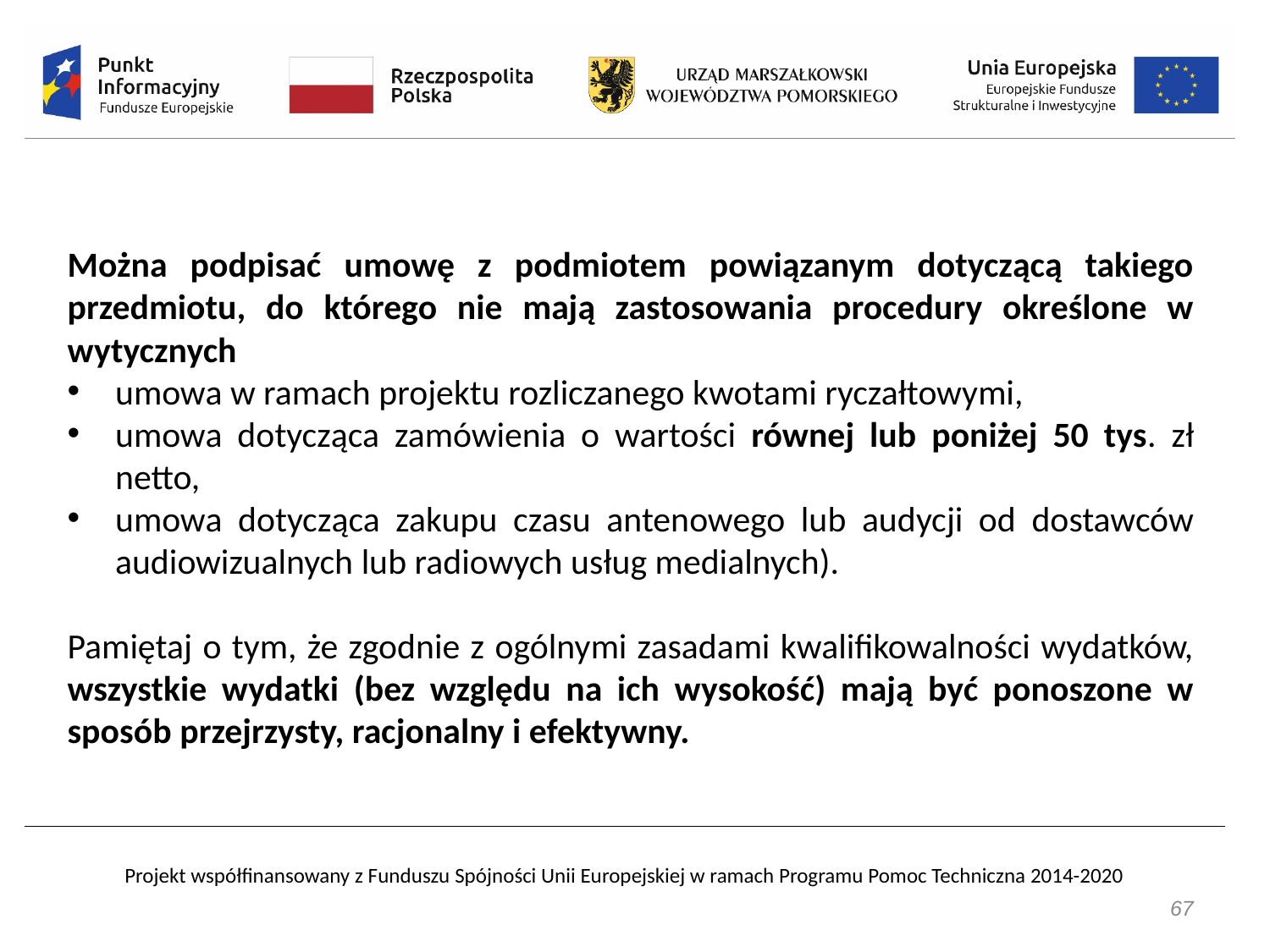

Można podpisać umowę z podmiotem powiązanym dotyczącą takiego przedmiotu, do którego nie mają zastosowania procedury określone w wytycznych
umowa w ramach projektu rozliczanego kwotami ryczałtowymi,
umowa dotycząca zamówienia o wartości równej lub poniżej 50 tys. zł netto,
umowa dotycząca zakupu czasu antenowego lub audycji od dostawców audiowizualnych lub radiowych usług medialnych).

Pamiętaj o tym, że zgodnie z ogólnymi zasadami kwalifikowalności wydatków, wszystkie wydatki (bez względu na ich wysokość) mają być ponoszone w sposób przejrzysty, racjonalny i efektywny.
67